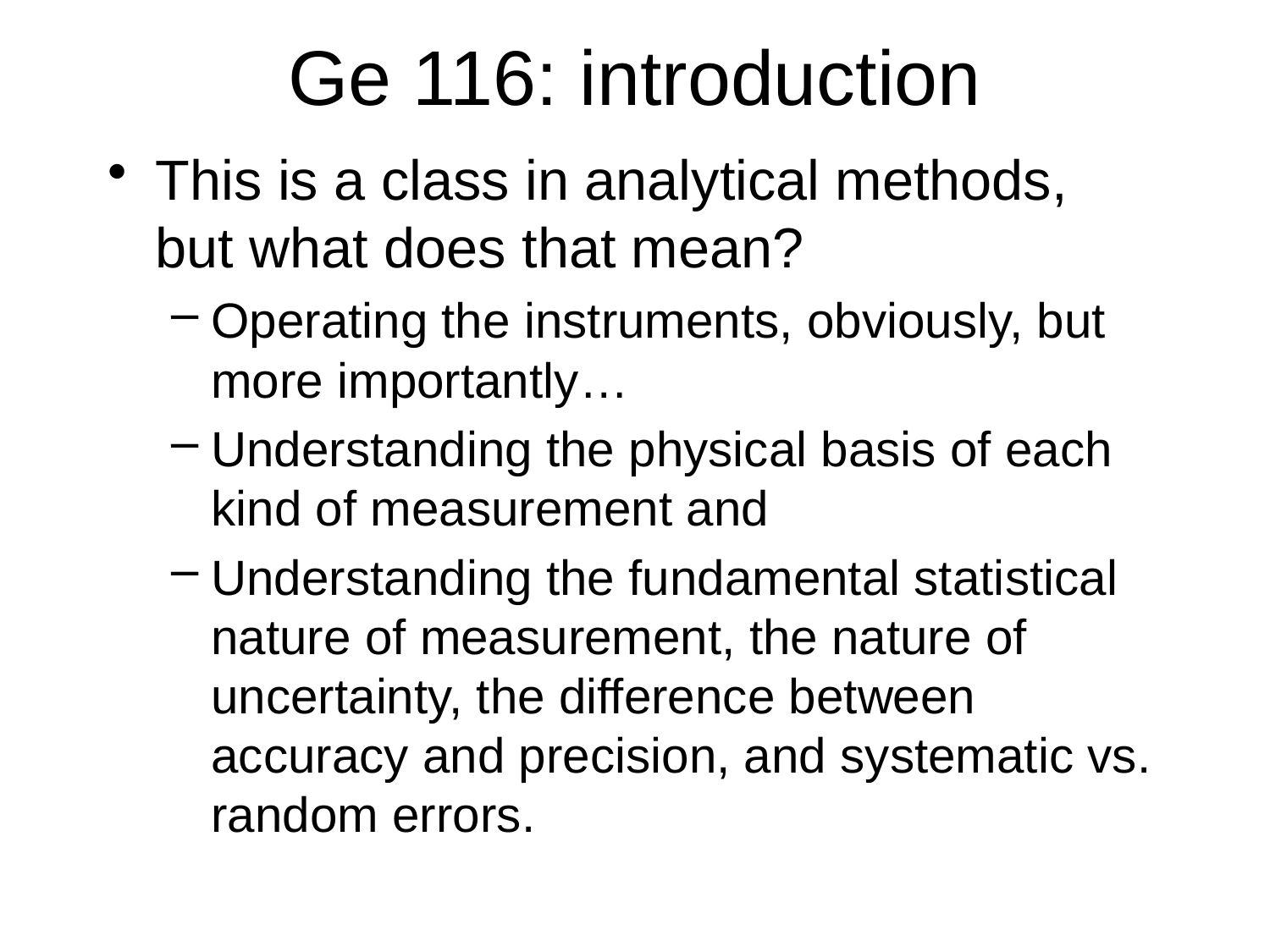

# Ge 116: introduction
This is a class in analytical methods, but what does that mean?
Operating the instruments, obviously, but more importantly…
Understanding the physical basis of each kind of measurement and
Understanding the fundamental statistical nature of measurement, the nature of uncertainty, the difference between accuracy and precision, and systematic vs. random errors.